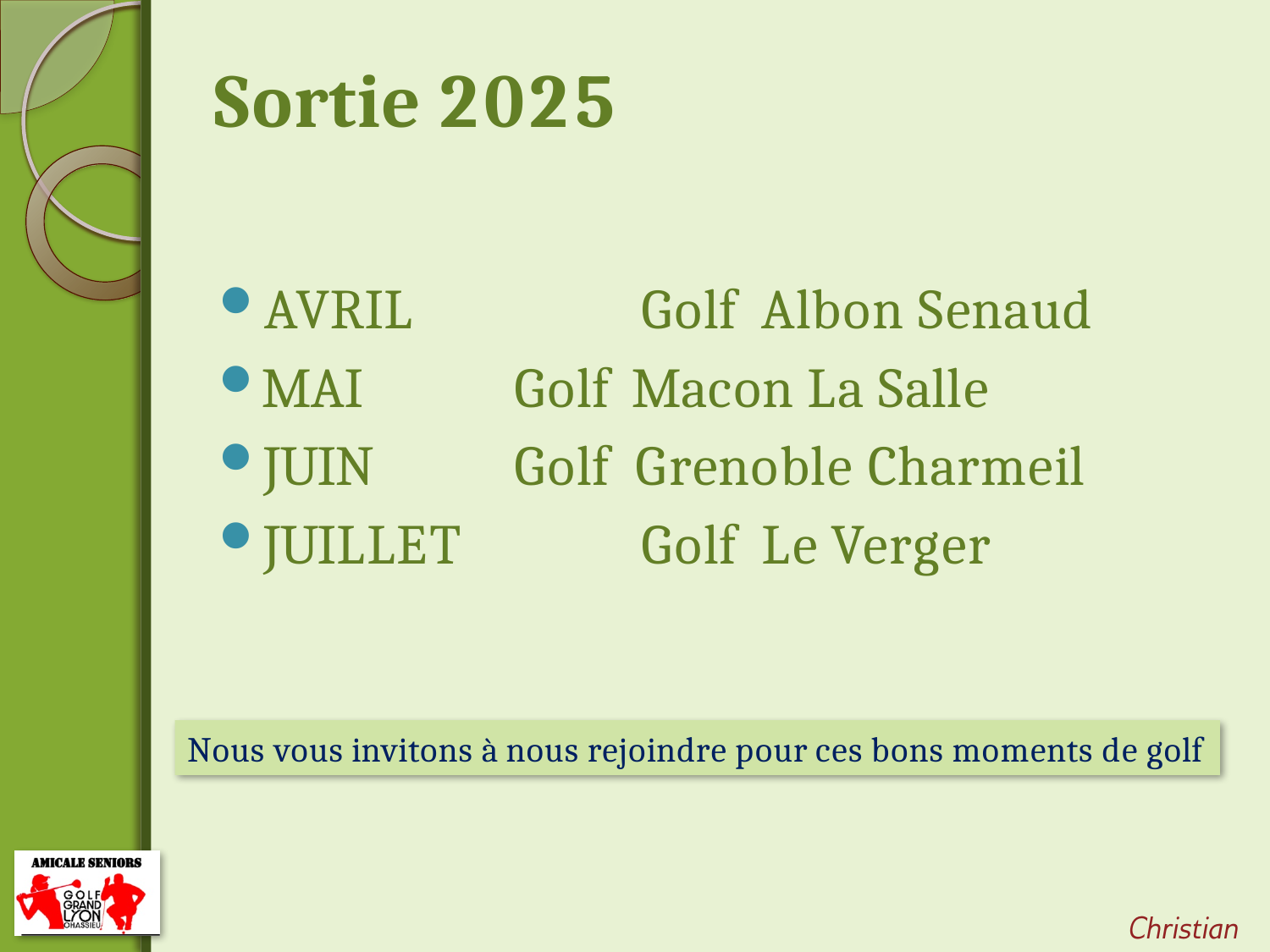

# Sortie 2025
AVRIL 		Golf  Albon Senaud
MAI		Golf  Macon La Salle
JUIN		Golf  Grenoble Charmeil
JUILLET		Golf  Le Verger

Nous vous invitons à nous rejoindre pour ces bons moments de golf
Christian